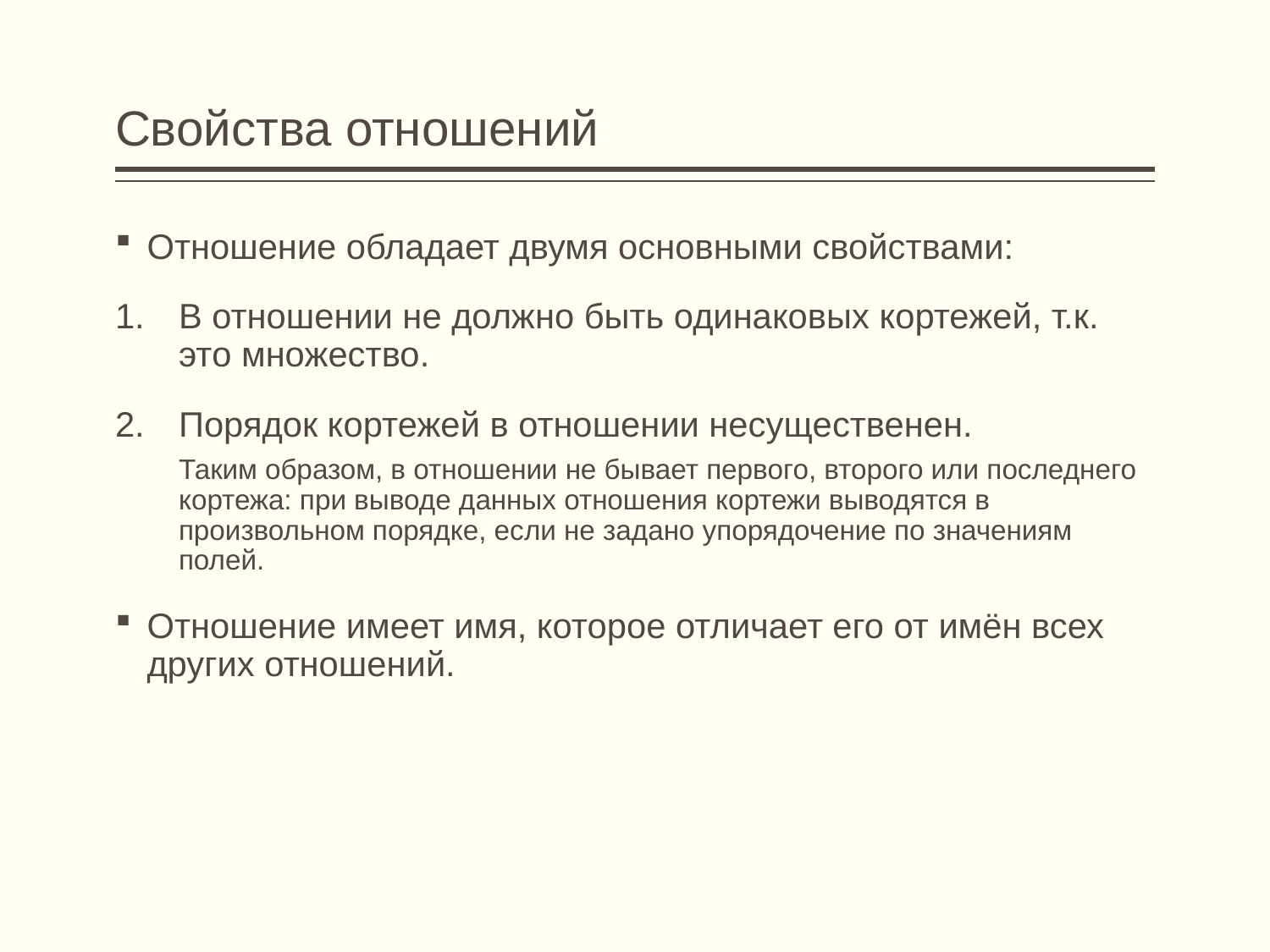

# Свойства отношений
Отношение обладает двумя основными свойствами:
В отношении не должно быть одинаковых кортежей, т.к. это множество.
Порядок кортежей в отношении несущественен.
Таким образом, в отношении не бывает первого, второго или последнего кортежа: при выводе данных отношения кортежи выводятся в произвольном порядке, если не задано упорядочение по значениям полей.
Отношение имеет имя, которое отличает его от имён всех других отношений.